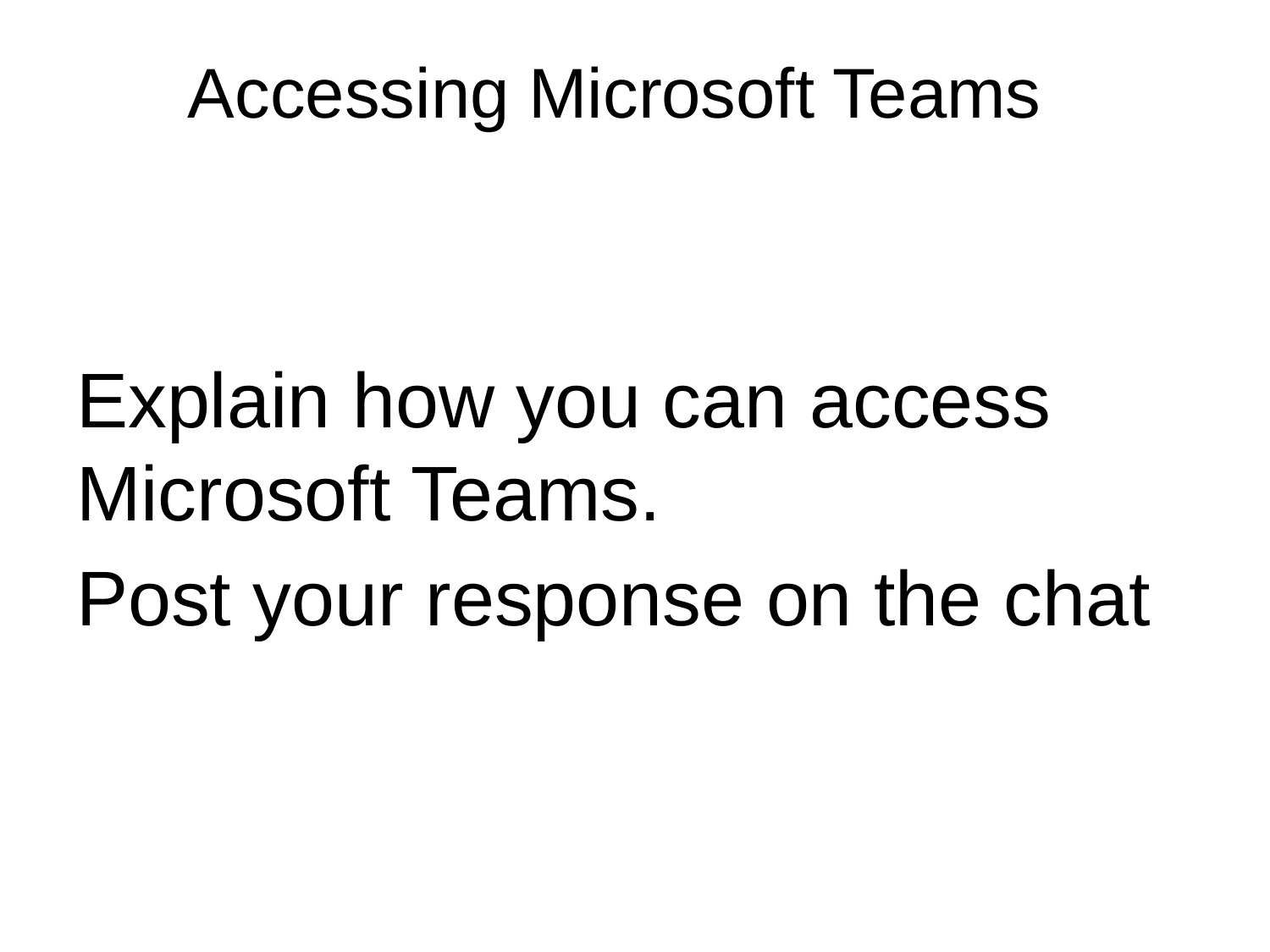

# Accessing Microsoft Teams

Explain how you can access Microsoft Teams.
Post your response on the chat